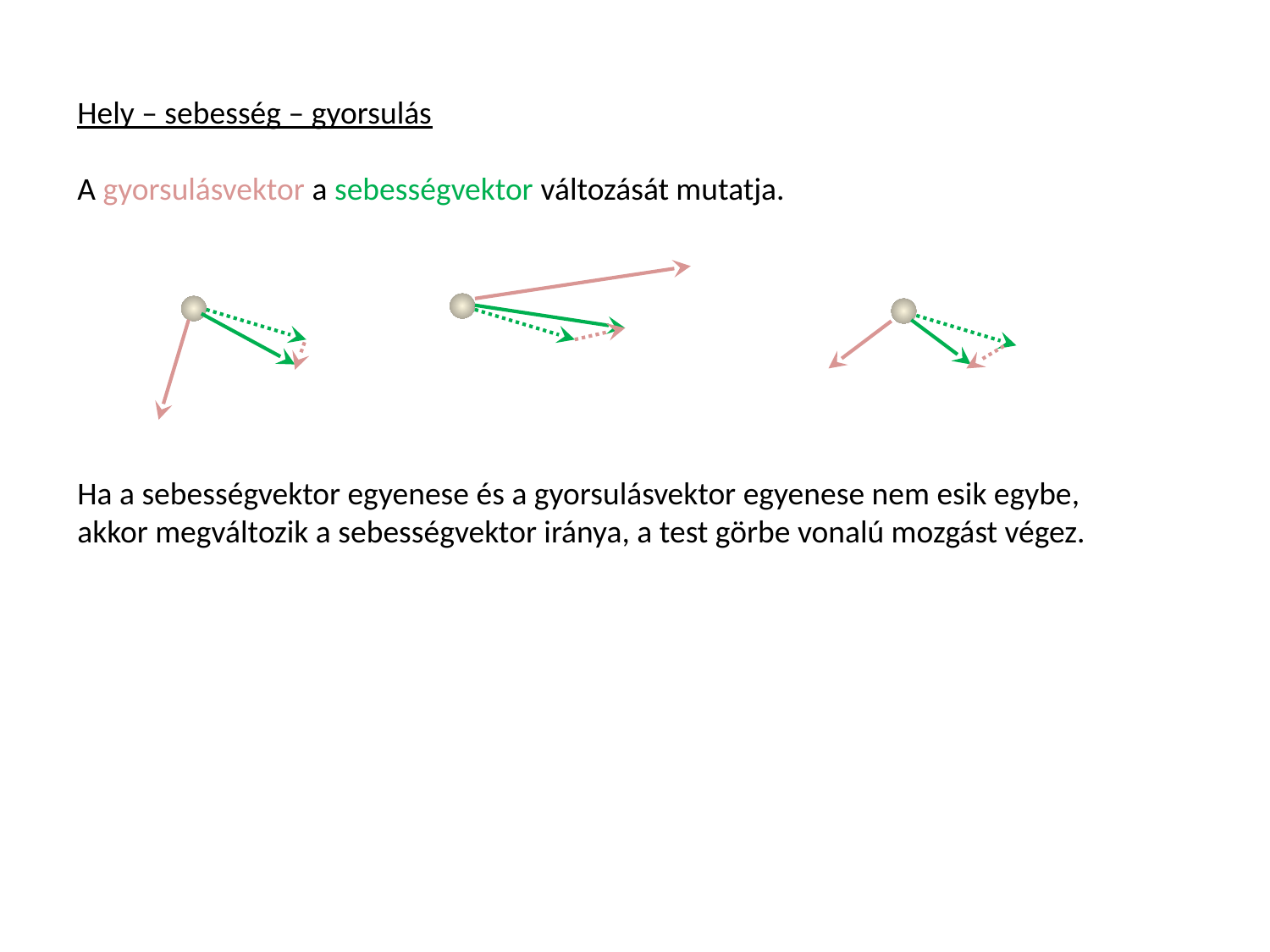

Hely – sebesség – gyorsulás

A gyorsulásvektor a sebességvektor változását mutatja.

Ha a sebességvektor egyenese és a gyorsulásvektor egyenese nem esik egybe, akkor megváltozik a sebességvektor iránya, a test görbe vonalú mozgást végez.